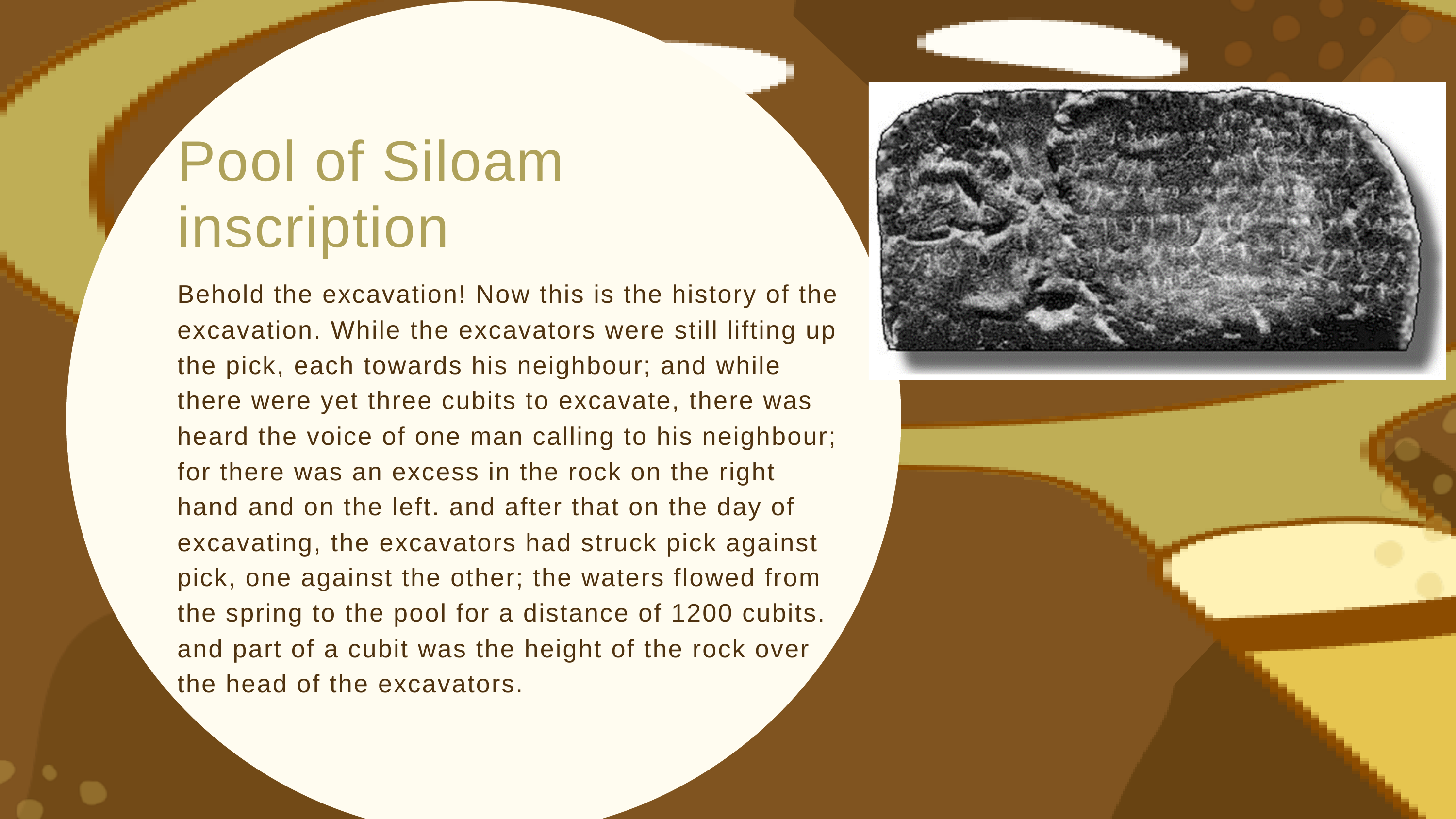

Pool of Siloam inscription
Behold the excavation! Now this is the history of the excavation. While the excavators were still lifting up the pick, each towards his neighbour; and while there were yet three cubits to excavate, there was heard the voice of one man calling to his neighbour; for there was an excess in the rock on the right hand and on the left. and after that on the day of excavating, the excavators had struck pick against pick, one against the other; the waters flowed from the spring to the pool for a distance of 1200 cubits. and part of a cubit was the height of the rock over the head of the excavators.